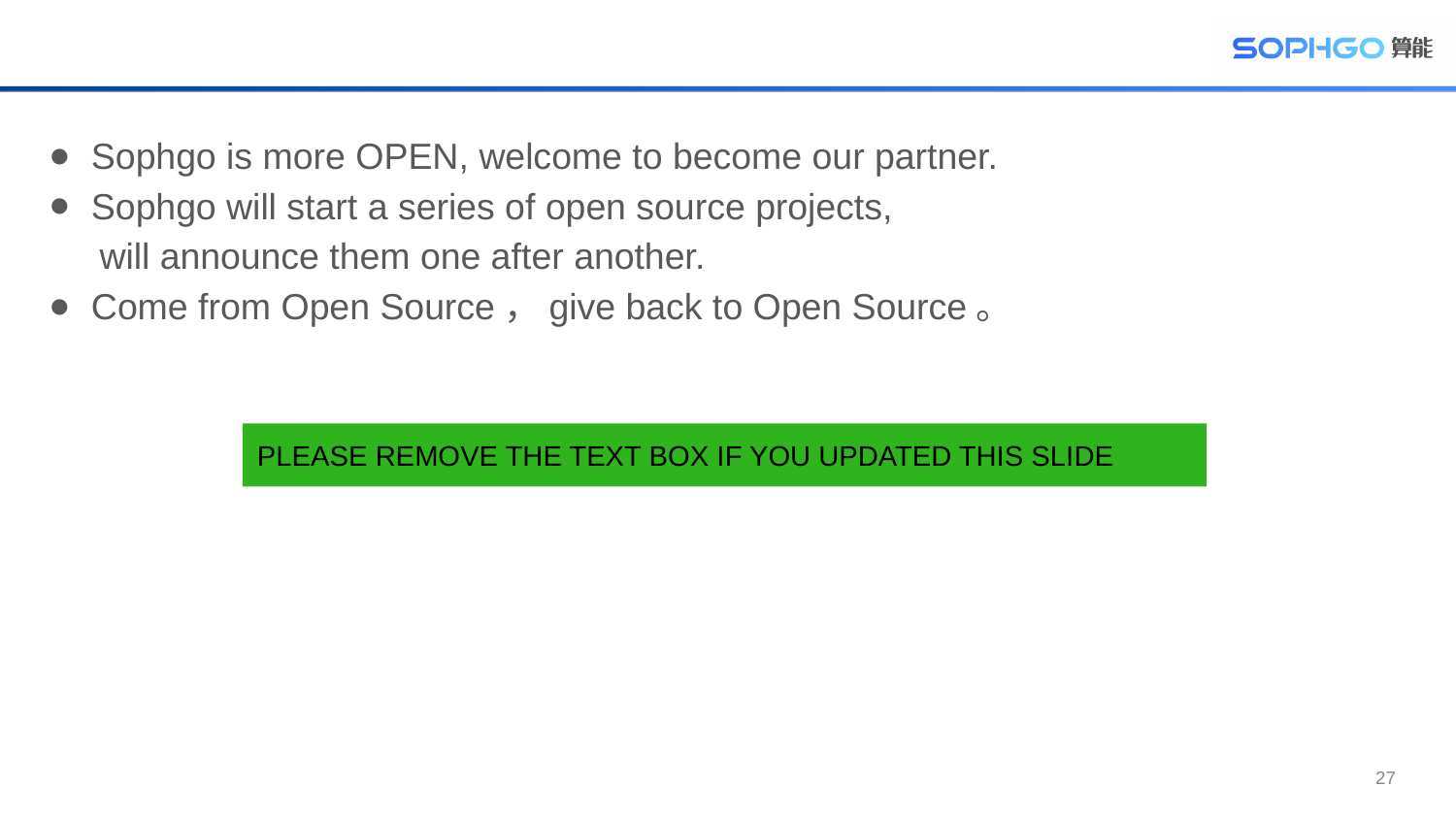

Sophgo is more OPEN, welcome to become our partner.
Sophgo will start a series of open source projects,
     will announce them one after another.
Come from Open Source，give back to Open Source。
PLEASE REMOVE THE TEXT BOX IF YOU UPDATED THIS SLIDE
27